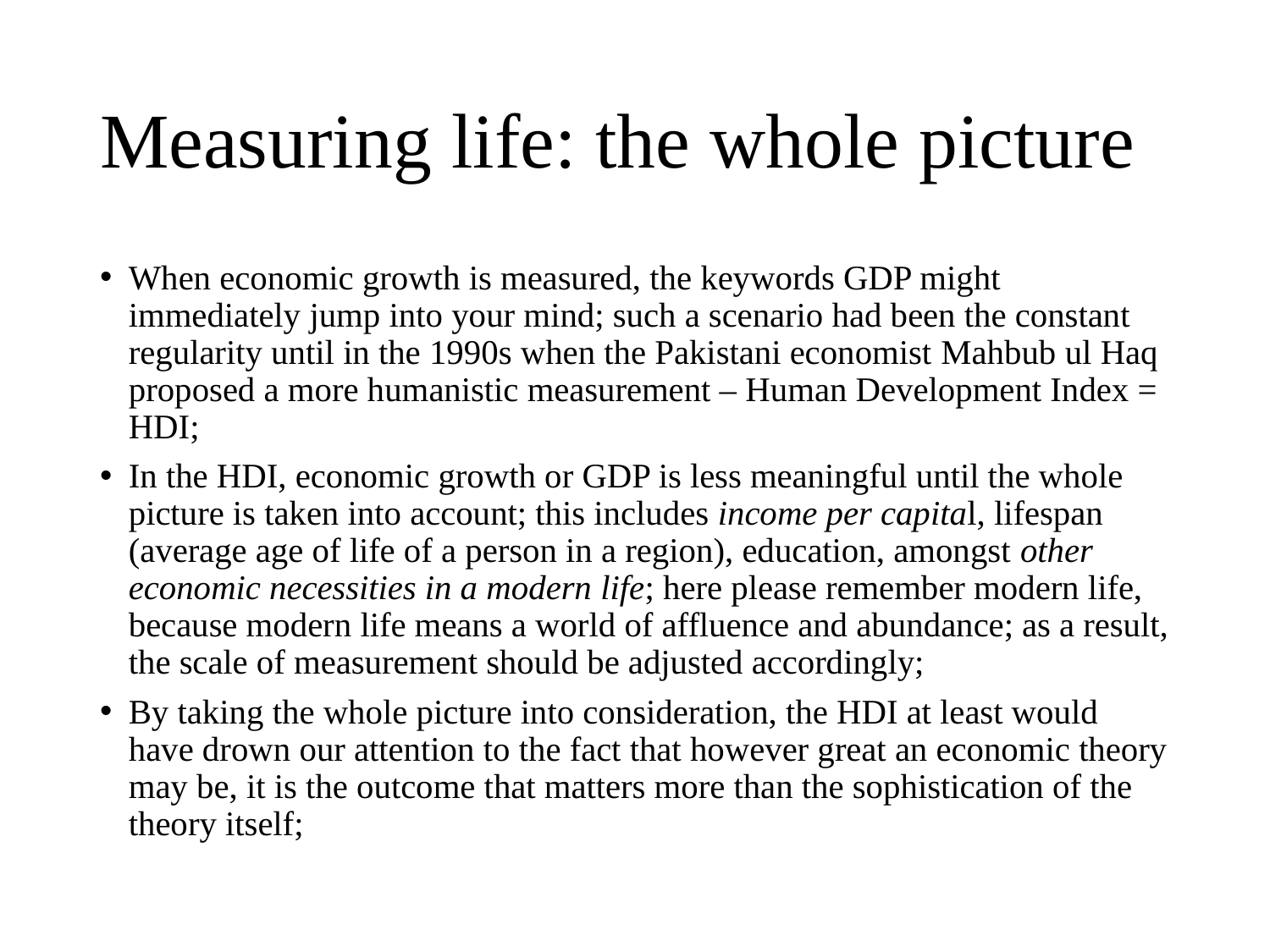

# Measuring life: the whole picture
When economic growth is measured, the keywords GDP might immediately jump into your mind; such a scenario had been the constant regularity until in the 1990s when the Pakistani economist Mahbub ul Haq proposed a more humanistic measurement – Human Development Index = HDI;
In the HDI, economic growth or GDP is less meaningful until the whole picture is taken into account; this includes income per capital, lifespan (average age of life of a person in a region), education, amongst other economic necessities in a modern life; here please remember modern life, because modern life means a world of affluence and abundance; as a result, the scale of measurement should be adjusted accordingly;
By taking the whole picture into consideration, the HDI at least would have drown our attention to the fact that however great an economic theory may be, it is the outcome that matters more than the sophistication of the theory itself;